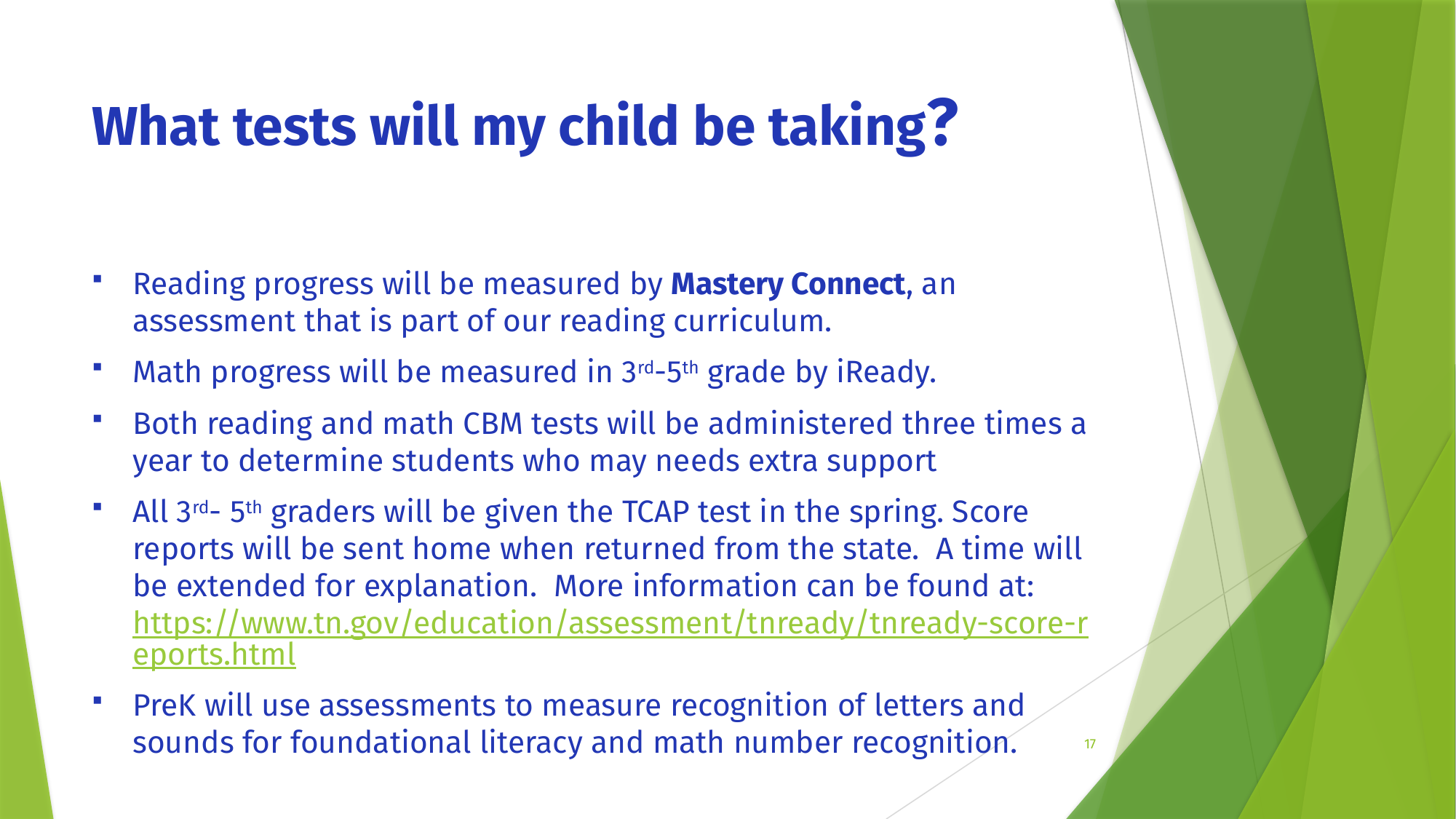

# What tests will my child be taking?
Reading progress will be measured by Mastery Connect, an assessment that is part of our reading curriculum.
Math progress will be measured in 3rd-5th grade by iReady.
Both reading and math CBM tests will be administered three times a year to determine students who may needs extra support
All 3rd- 5th graders will be given the TCAP test in the spring. Score reports will be sent home when returned from the state.  A time will be extended for explanation.  More information can be found at: https://www.tn.gov/education/assessment/tnready/tnready-score-reports.html
PreK will use assessments to measure recognition of letters and sounds for foundational literacy and math number recognition.
17